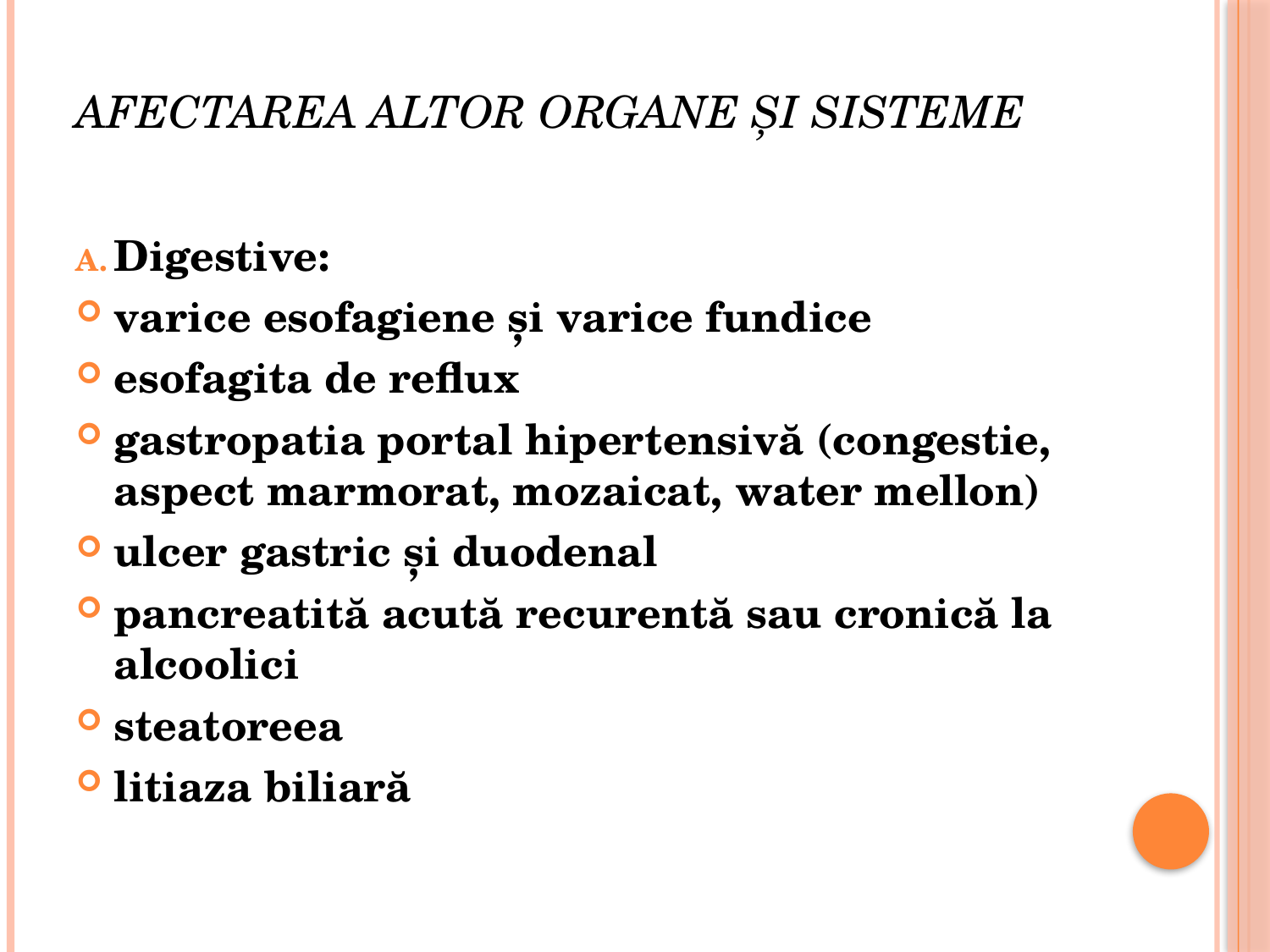

# AFECTAREA ALTOR ORGANE ŞI SISTEME
Digestive:
varice esofagiene şi varice fundice
esofagita de reflux
gastropatia portal hipertensivă (congestie, aspect marmorat, mozaicat, water mellon)
ulcer gastric şi duodenal
pancreatită acută recurentă sau cronică la alcoolici
steatoreea
litiaza biliară